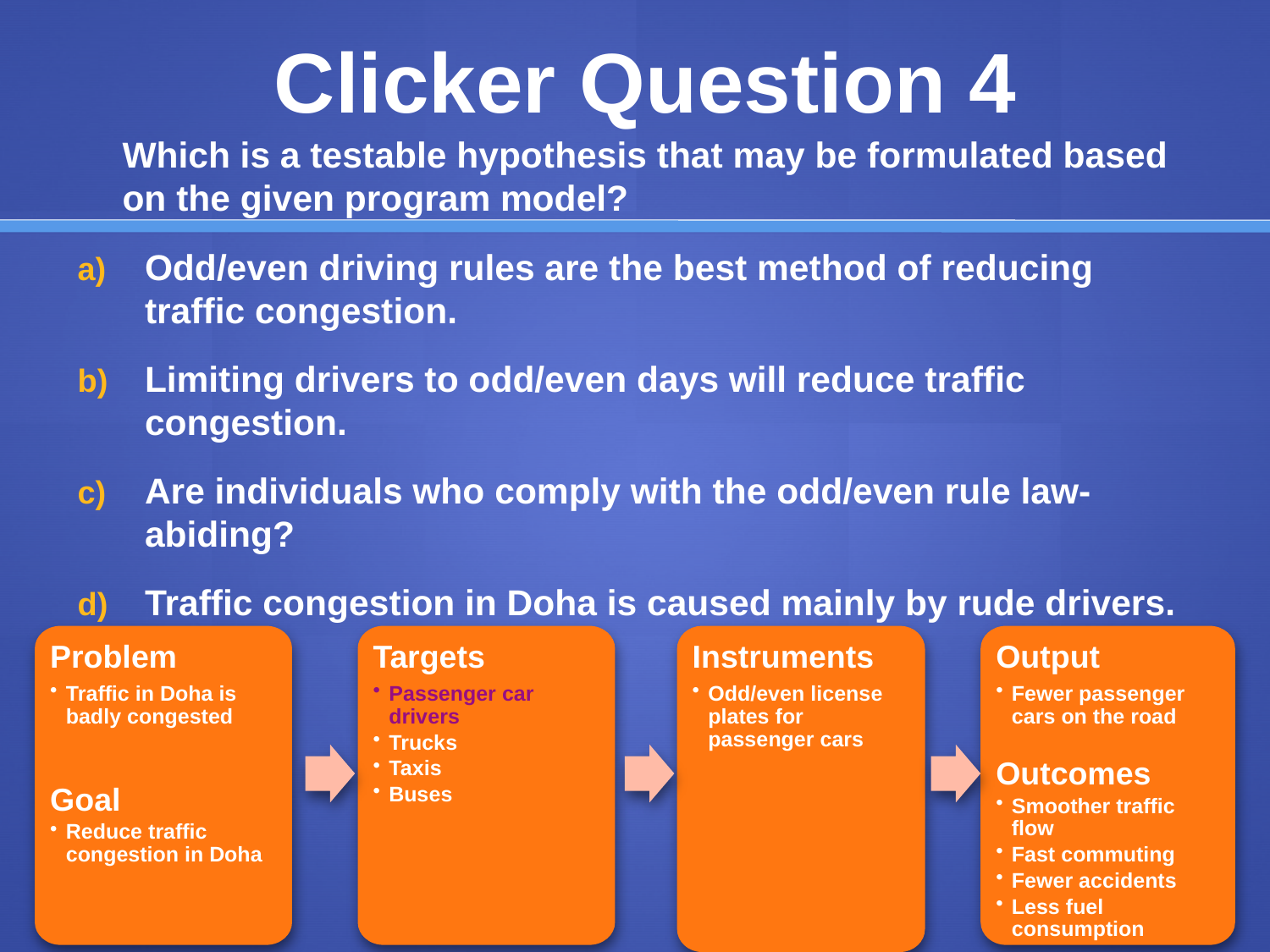

# Clicker Question 4
	Which is a testable hypothesis that may be formulated based on the given program model?
Odd/even driving rules are the best method of reducing traffic congestion.
Limiting drivers to odd/even days will reduce traffic congestion.
Are individuals who comply with the odd/even rule law-abiding?
Traffic congestion in Doha is caused mainly by rude drivers.

Instruments
Odd/even license plates for passenger cars
Output
Fewer passenger cars on the road

Outcomes
Smoother traffic flow
Fast commuting
Fewer accidents
Less fuel consumption
Problem
Traffic in Doha is badly congested

Goal
Reduce traffic congestion in Doha
Targets
Passenger car drivers
Trucks
Taxis
Buses